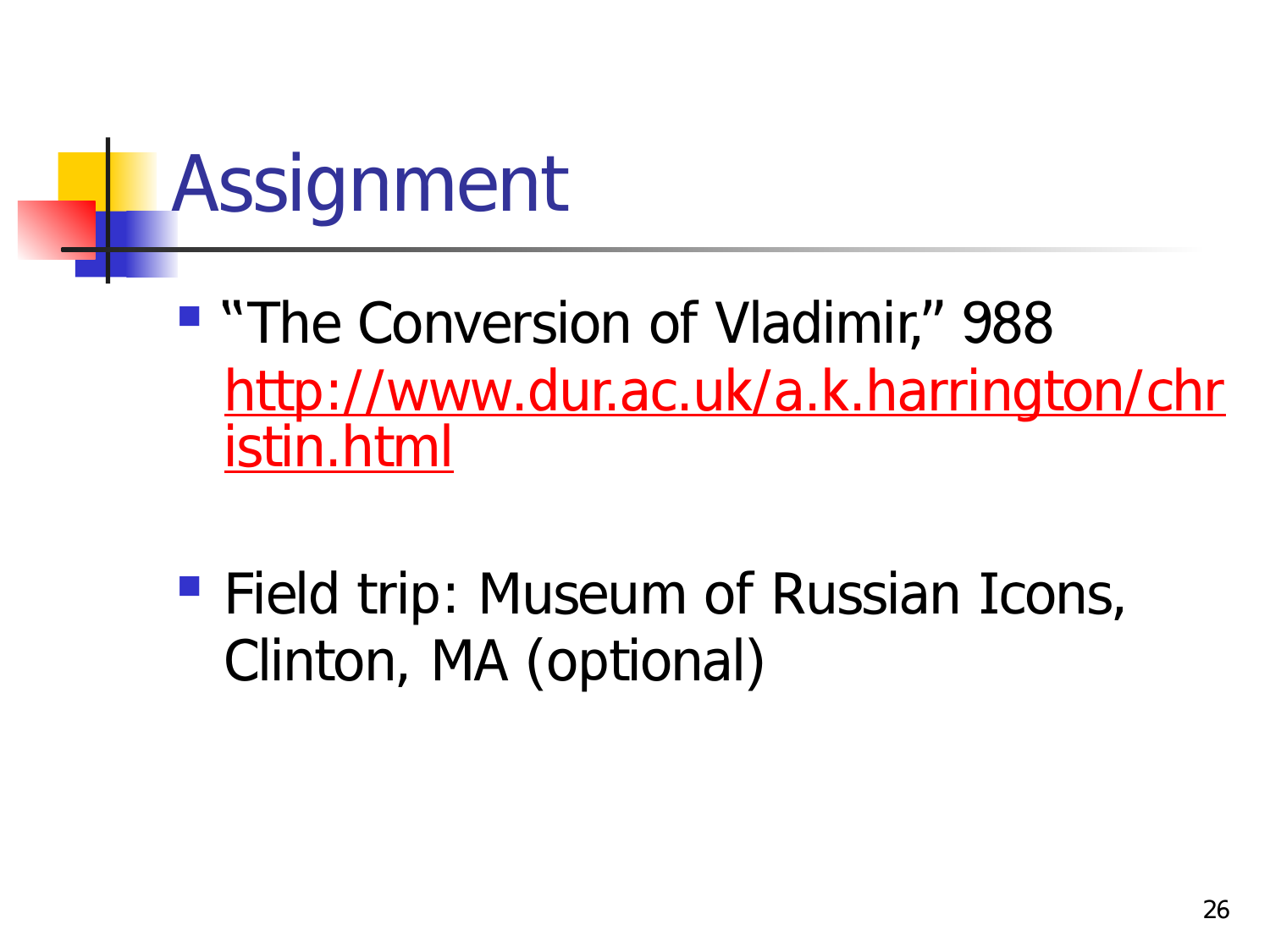

# Assignment
“The Conversion of Vladimir,” 988 http://www.dur.ac.uk/a.k.harrington/christin.html
Field trip: Museum of Russian Icons, Clinton, MA (optional)
26